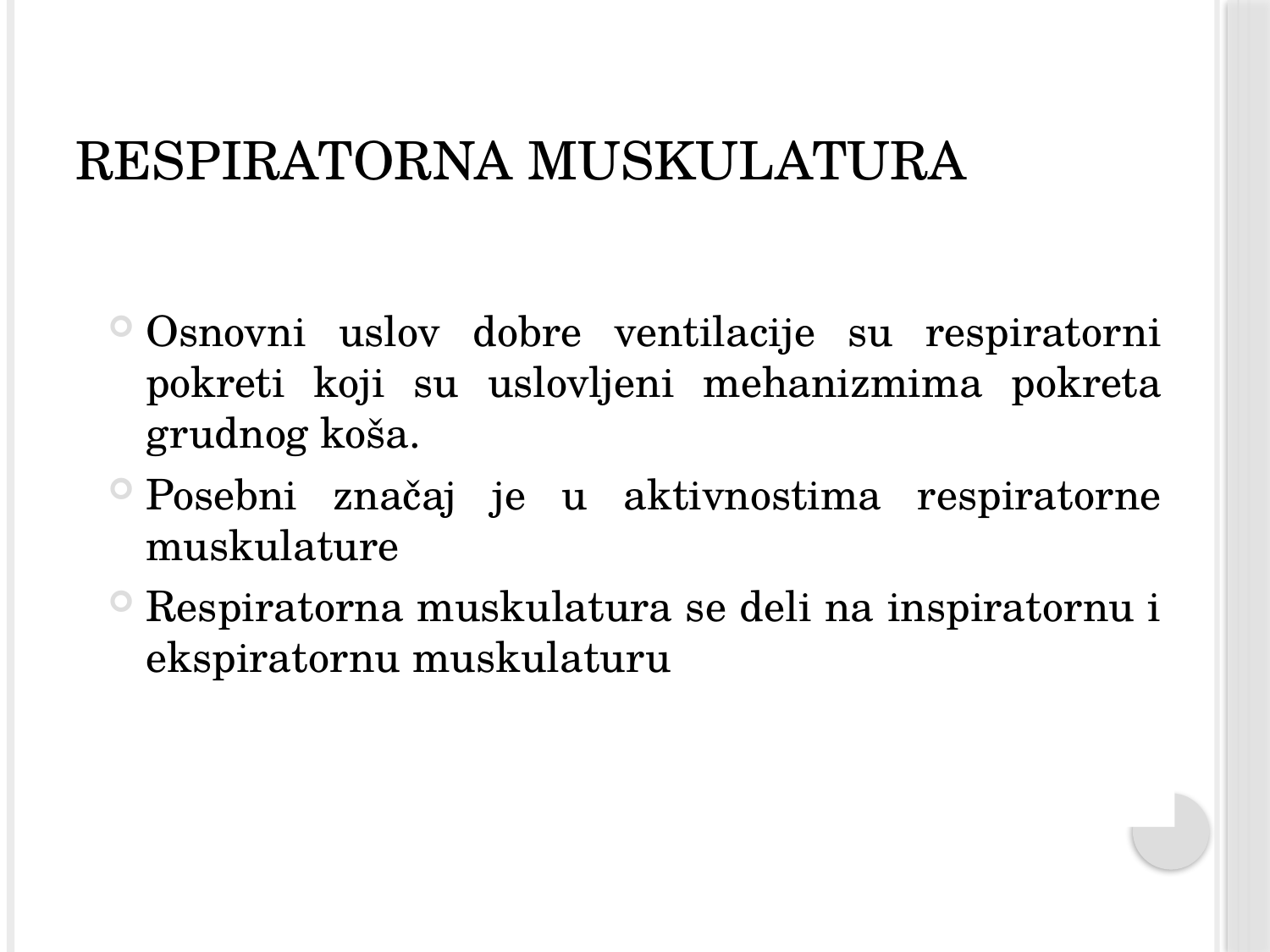

# Respiratorna muskulatura
Osnovni uslov dobre ventilacije su respiratorni pokreti koji su uslovljeni mehanizmima pokreta grudnog koša.
Posebni značaj je u aktivnostima respiratorne muskulature
Respiratorna muskulatura se deli na inspiratornu i ekspiratornu muskulaturu